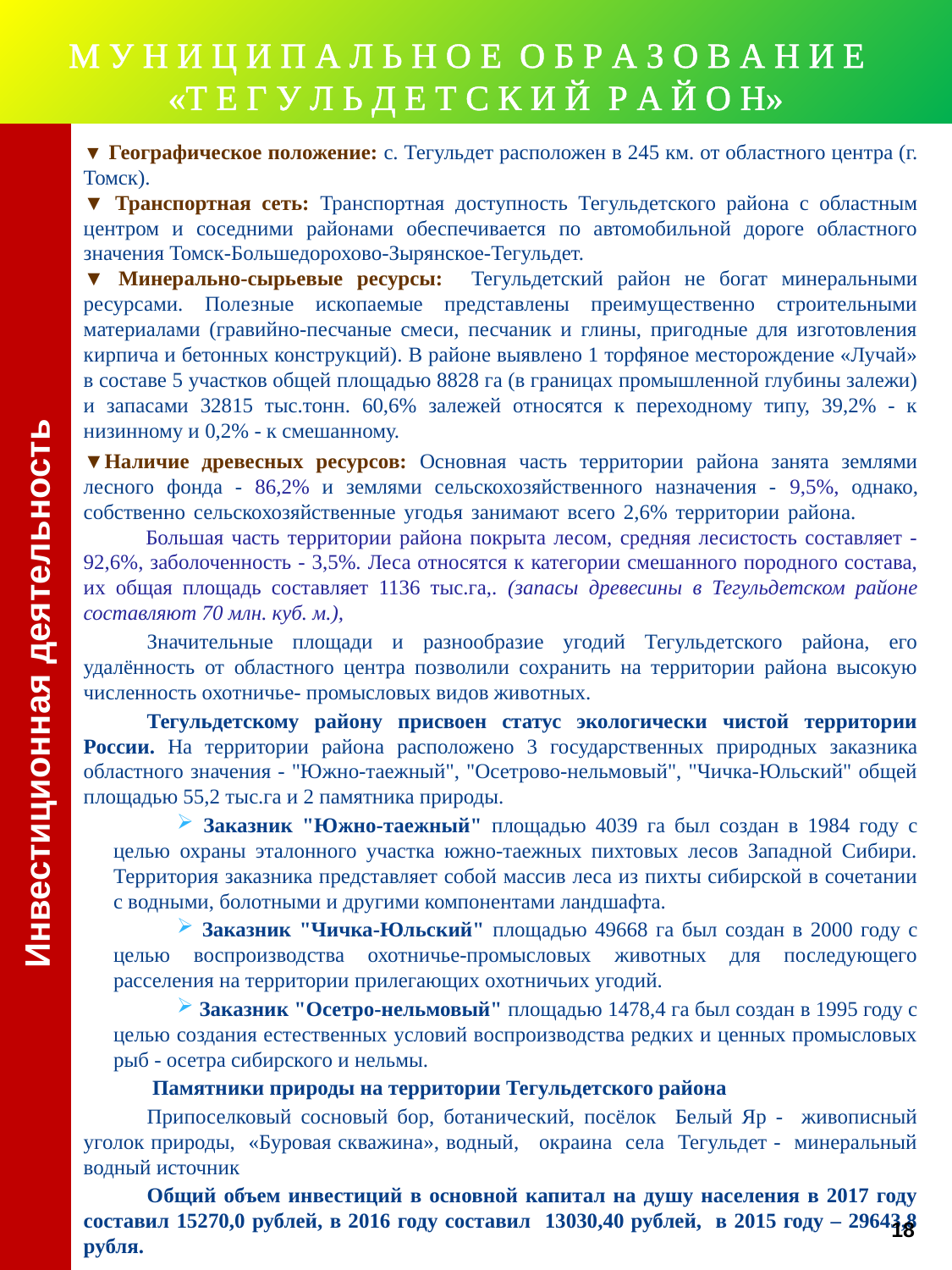

М У Н И Ц И П А Л Ь Н О Е  О Б Р А З О В А Н И Е
«Т Е Г У Л Ь Д Е Т С К И Й  Р А Й О Н»
▼ Географическое положение: с. Тегульдет расположен в 245 км. от областного центра (г. Томск).
▼ Транспортная сеть: Транспортная доступность Тегульдетского района с областным центром и соседними районами обеспечивается по автомобильной дороге областного значения Томск-Большедорохово-Зырянское-Тегульдет.
▼ Минерально-сырьевые ресурсы:  Тегульдетский район не богат минеральными ресурсами. Полезные ископаемые представлены преимущественно строительными материалами (гравийно-песчаные смеси, песчаник и глины, пригодные для изготовления кирпича и бетонных конструкций). В районе выявлено 1 торфяное месторождение «Лучай» в составе 5 участков общей площадью 8828 га (в границах промышленной глубины залежи) и запасами 32815 тыс.тонн. 60,6% залежей относятся к переходному типу, 39,2% - к низинному и 0,2% - к смешанному.
▼Наличие древесных ресурсов: Основная часть территории района занята землями лесного фонда - 86,2% и землями сельскохозяйственного назначения - 9,5%, однако, собственно сельскохозяйственные угодья занимают всего 2,6% территории района. 		Большая часть территории района покрыта лесом, средняя лесистость составляет - 92,6%, заболоченность - 3,5%. Леса относятся к категории смешанного породного состава, их общая площадь составляет 1136 тыс.га,. (запасы древесины в Тегульдетском районе составляют 70 млн. куб. м.),
Значительные площади и разнообразие угодий Тегульдетского района, его удалённость от областного центра позволили сохранить на территории района высокую численность охотничье- промысловых видов животных.
Тегульдетскому району присвоен статус экологически чистой территории России. На территории района расположено 3 государственных природных заказника областного значения - "Южно-таежный", "Осетрово-нельмовый", "Чичка-Юльский" общей площадью 55,2 тыс.га и 2 памятника природы.
 Заказник "Южно-таежный" площадью 4039 га был создан в 1984 году с целью охраны эталонного участка южно-таежных пихтовых лесов Западной Сибири. Территория заказника представляет собой массив леса из пихты сибирской в сочетании с водными, болотными и другими компонентами ландшафта.
 Заказник "Чичка-Юльский" площадью 49668 га был создан в 2000 году с целью воспроизводства охотничье-промысловых животных для последующего расселения на территории прилегающих охотничьих угодий.
 Заказник "Осетро-нельмовый" площадью 1478,4 га был создан в 1995 году с целью создания естественных условий воспроизводства редких и ценных промысловых рыб - осетра сибирского и нельмы.
 Памятники природы на территории Тегульдетского района
Припоселковый сосновый бор, ботанический, посёлок  Белый Яр -  живописный уголок природы,  «Буровая скважина», водный,   окраина  села  Тегульдет -  минеральный водный источник
Общий объем инвестиций в основной капитал на душу населения в 2017 году составил 15270,0 рублей, в 2016 году составил  13030,40 рублей,  в 2015 году – 29643,8 рубля.
Инвестиционная деятельность
18